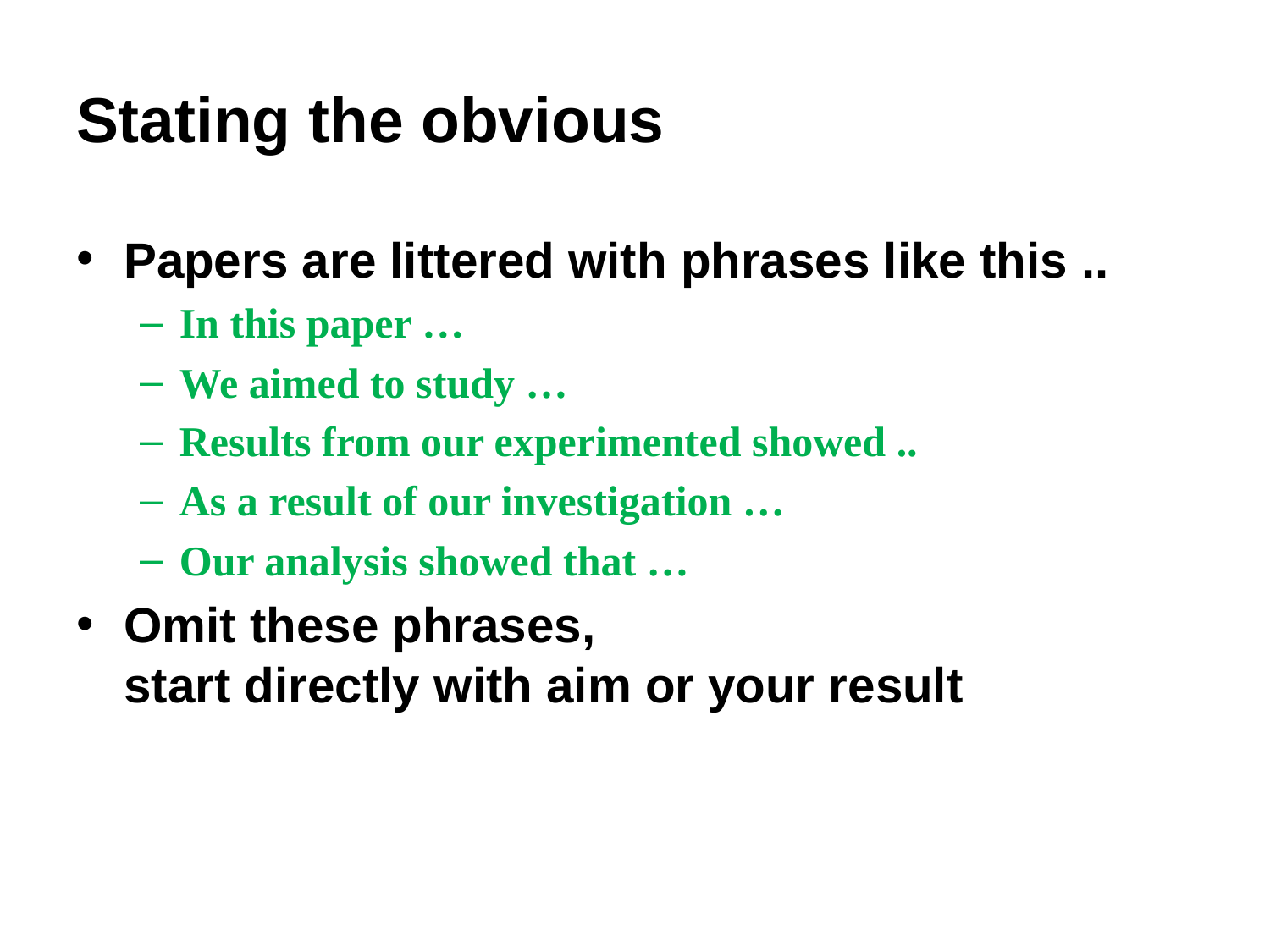

# Stating the obvious
Papers are littered with phrases like this ..
In this paper …
We aimed to study …
Results from our experimented showed ..
As a result of our investigation …
Our analysis showed that …
Omit these phrases,
start directly with aim or your result